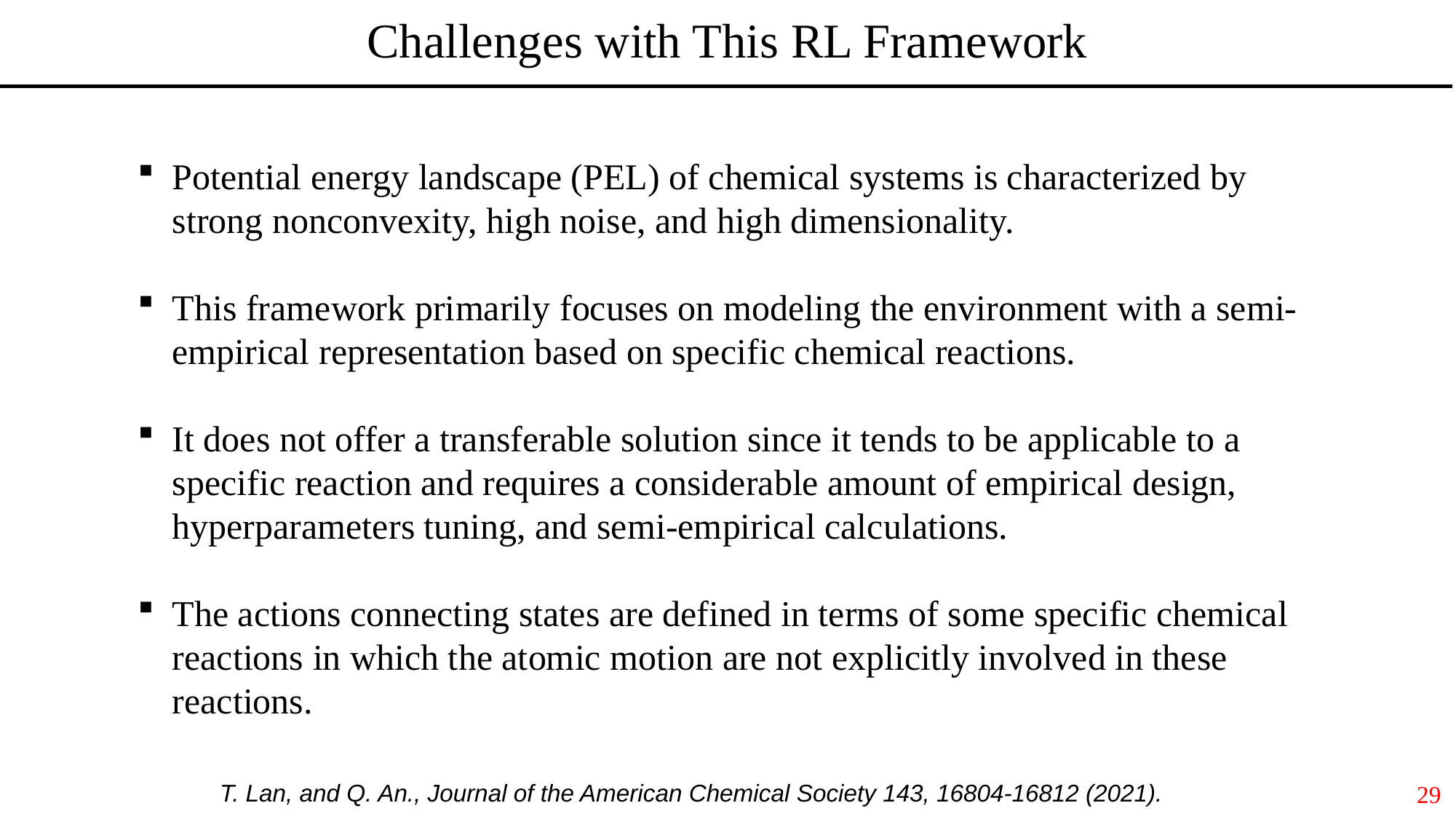

Challenges with This RL Framework
Potential energy landscape (PEL) of chemical systems is characterized by strong nonconvexity, high noise, and high dimensionality.

This framework primarily focuses on modeling the environment with a semi-empirical representation based on specific chemical reactions.

It does not offer a transferable solution since it tends to be applicable to a specific reaction and requires a considerable amount of empirical design, hyperparameters tuning, and semi-empirical calculations.

The actions connecting states are defined in terms of some specific chemical reactions in which the atomic motion are not explicitly involved in these reactions.
T. Lan, and Q. An., Journal of the American Chemical Society 143, 16804-16812 (2021).
29